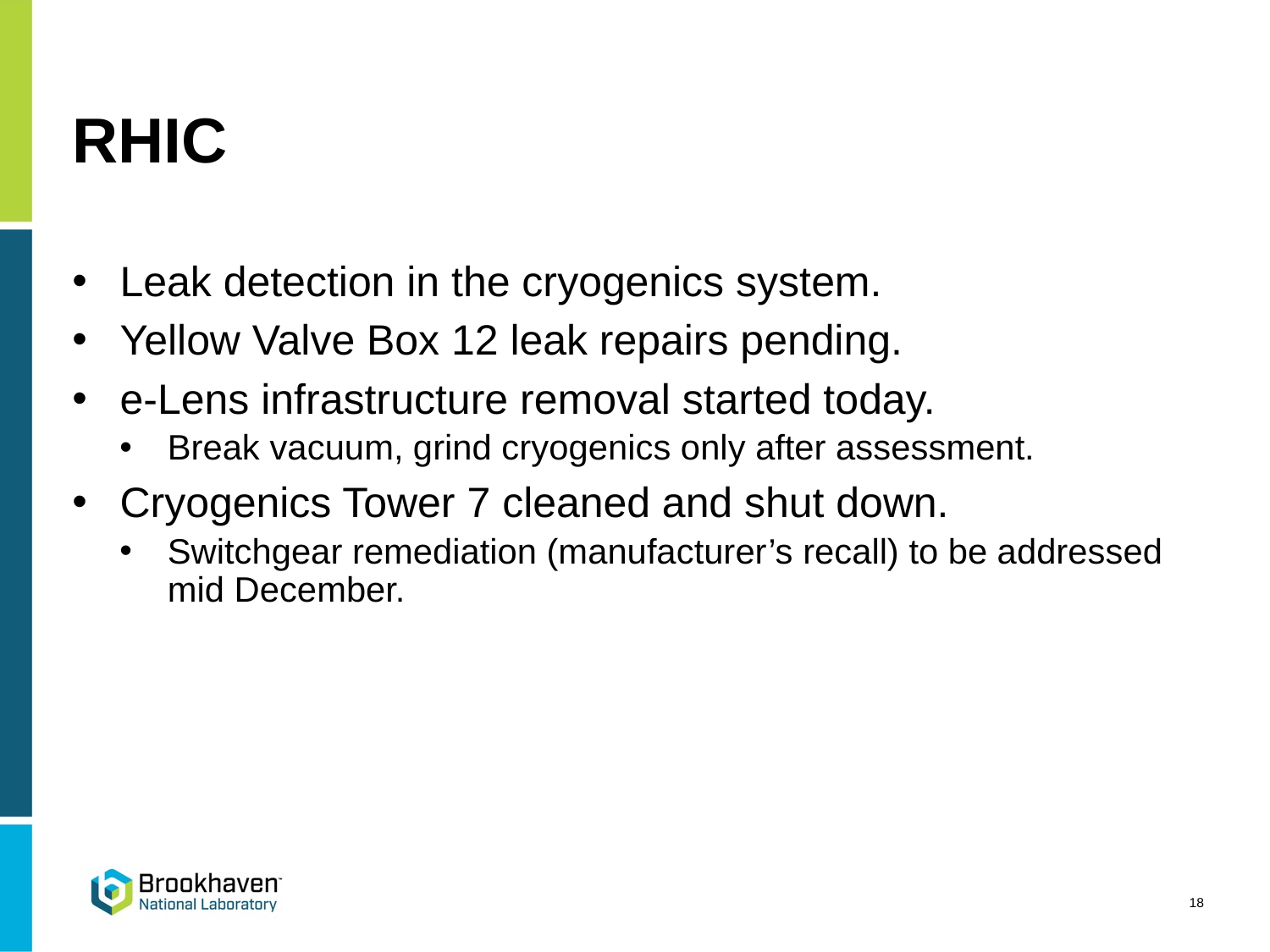

# RHIC
Leak detection in the cryogenics system.
Yellow Valve Box 12 leak repairs pending.
e-Lens infrastructure removal started today.
Break vacuum, grind cryogenics only after assessment.
Cryogenics Tower 7 cleaned and shut down.
Switchgear remediation (manufacturer’s recall) to be addressed mid December.
18